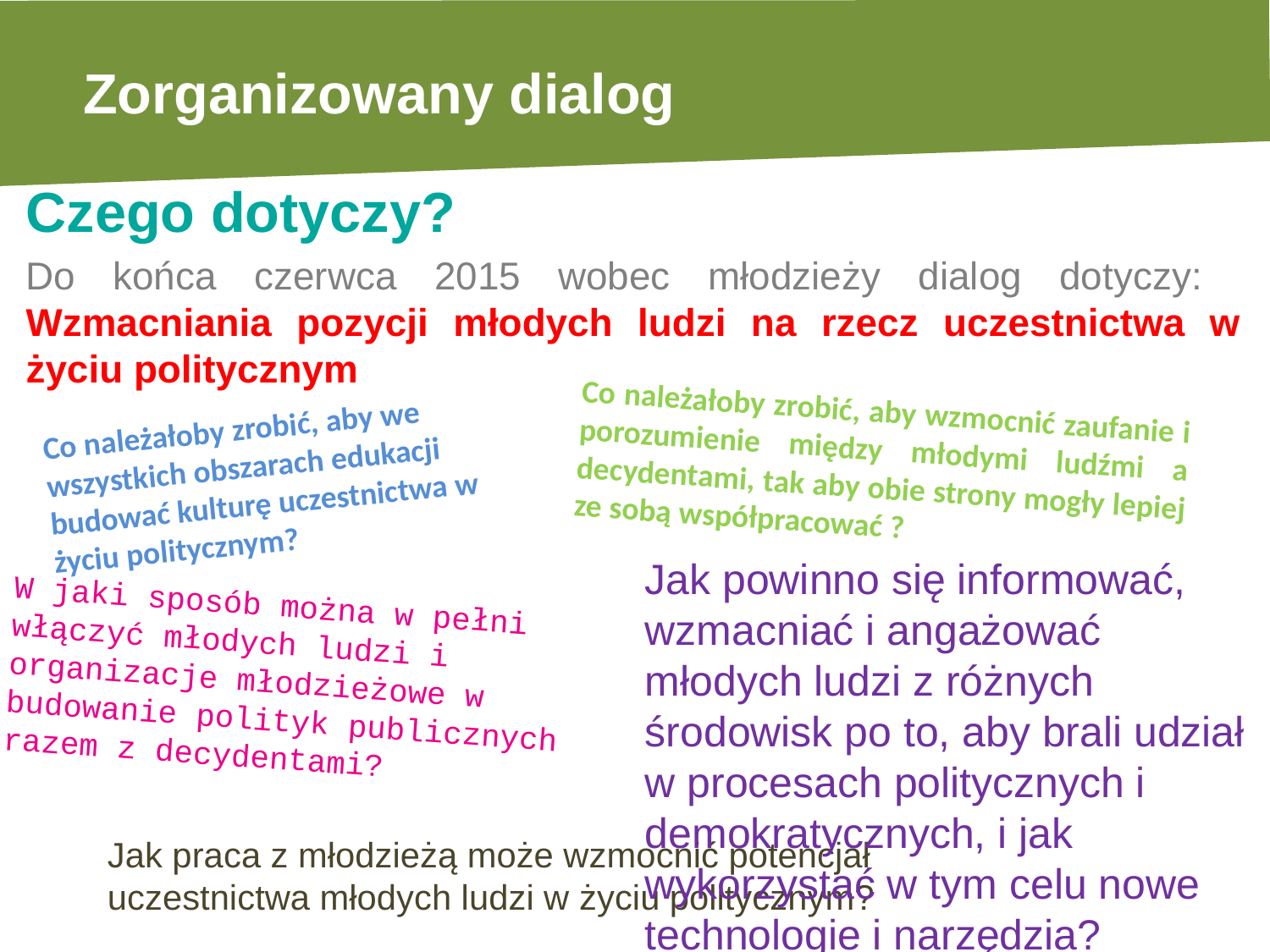

# Zorganizowany dialog
Czego dotyczy?
Do końca czerwca 2015 wobec młodzieży dialog dotyczy:
Wzmacniania pozycji młodych ludzi na rzecz uczestnictwa w życiu politycznym
Co należałoby zrobić, aby wzmocnić zaufanie i porozumienie między młodymi ludźmi a decydentami, tak aby obie strony mogły lepiej ze sobą współpracować ?
Co należałoby zrobić, aby we wszystkich obszarach edukacji budować kulturę uczestnictwa w życiu politycznym?
Jak powinno się informować, wzmacniać i angażować młodych ludzi z różnych środowisk po to, aby brali udział w procesach politycznych i demokratycznych, i jak wykorzystać w tym celu nowe technologie i narzędzia?
W jaki sposób można w pełni włączyć młodych ludzi i organizacje młodzieżowe w budowanie polityk publicznych razem z decydentami?
Jak praca z młodzieżą może wzmocnić potencjał uczestnictwa młodych ludzi w życiu politycznym?